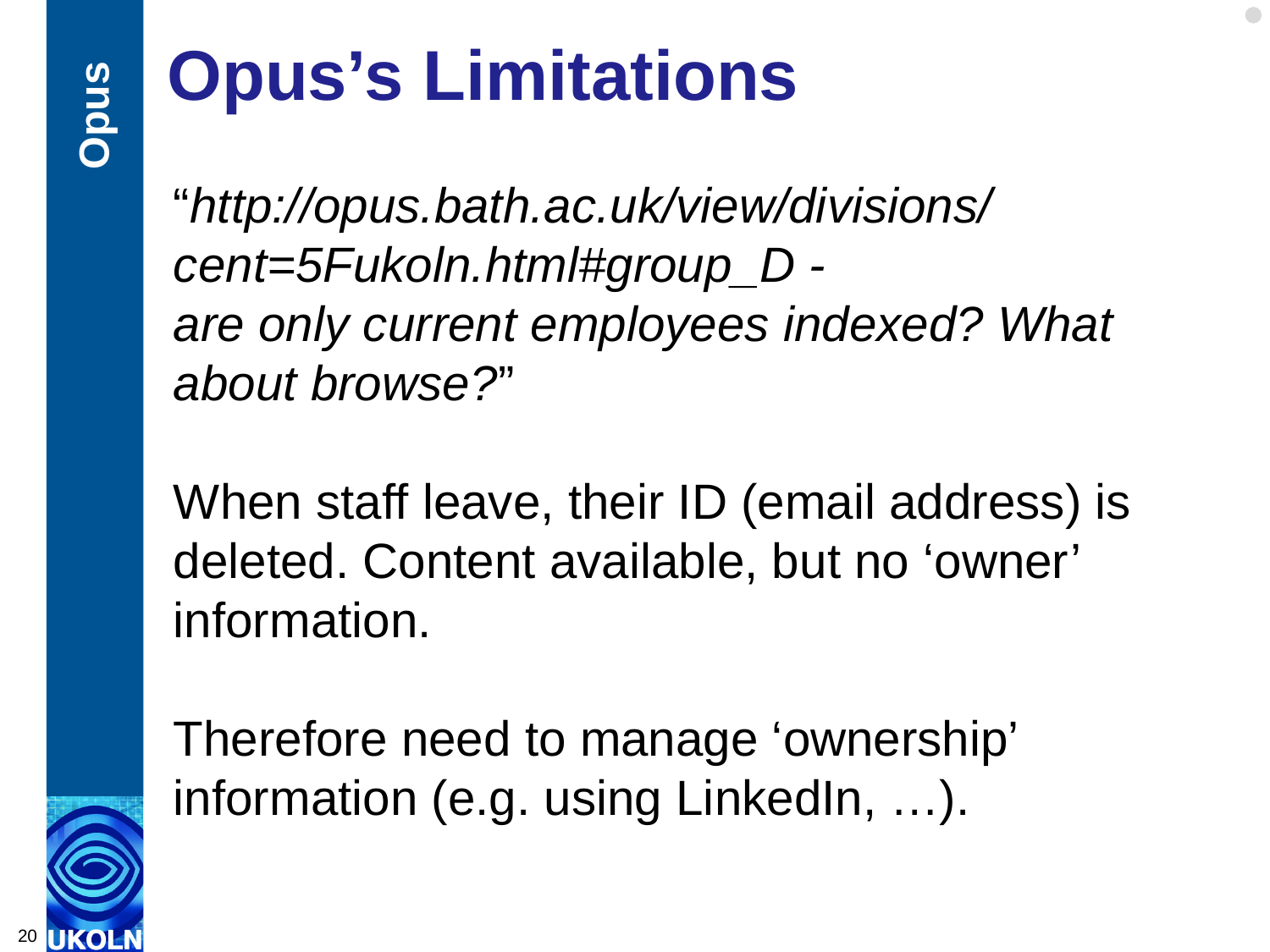

# Opus’s Limitations
Opus
“http://opus.bath.ac.uk/view/divisions/
cent=5Fukoln.html#group_D -
are only current employees indexed? What about browse?”

When staff leave, their ID (email address) is deleted. Content available, but no ‘owner’ information.

Therefore need to manage ‘ownership’ information (e.g. using LinkedIn, …).
20